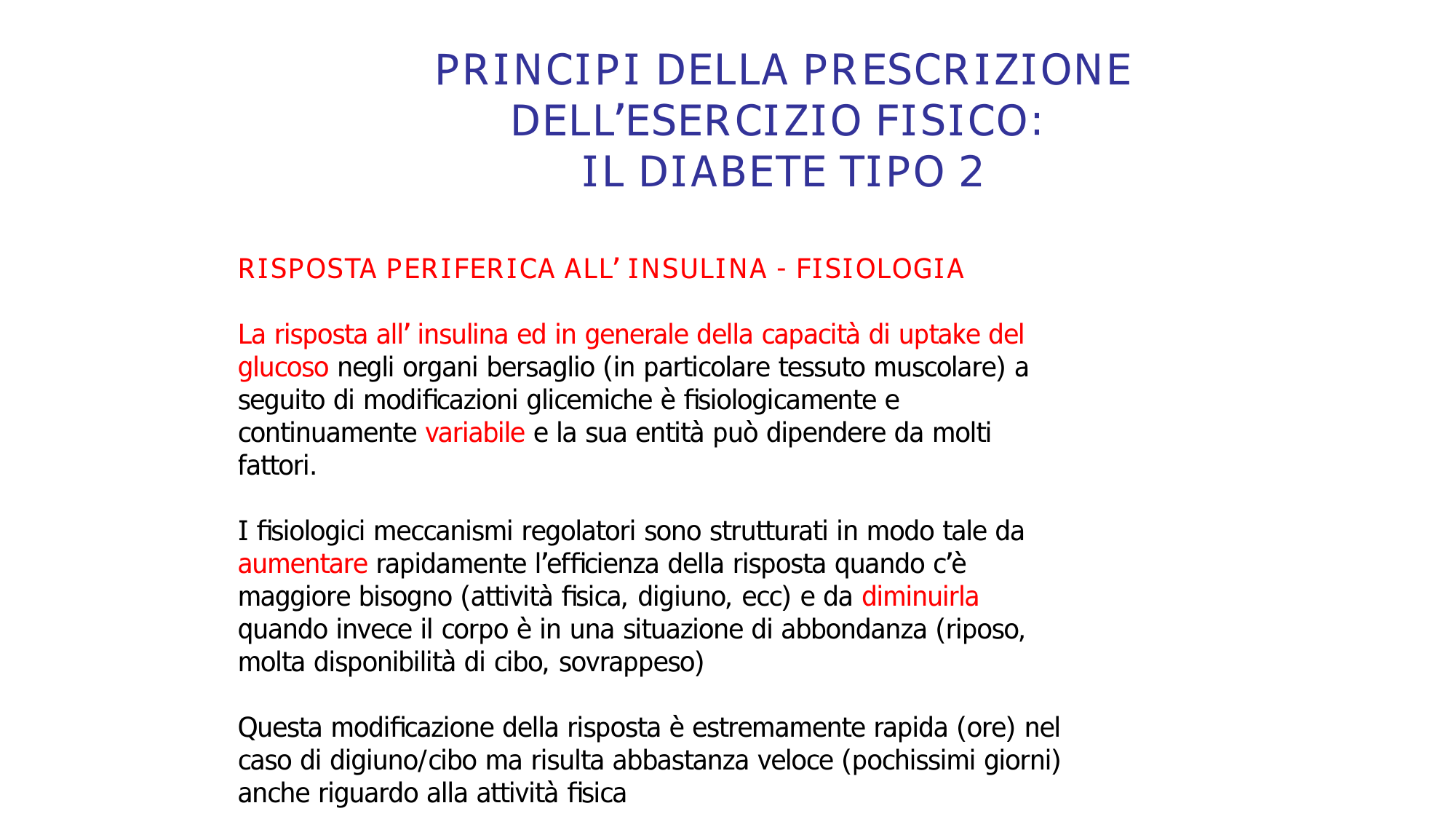

PRINCIPI DELLA PRESCRIZIONE DELL’ESERCIZIO FISICO:
IL DIABETE TIPO 2

RISPOSTA PERIFERICA ALL’ INSULINA - FISIOLOGIA

La risposta all’ insulina ed in generale della capacità di uptake del glucoso negli organi bersaglio (in particolare tessuto muscolare) a seguito di modificazioni glicemiche è fisiologicamente e continuamente variabile e la sua entità può dipendere da molti fattori.

I fisiologici meccanismi regolatori sono strutturati in modo tale da aumentare rapidamente l’efficienza della risposta quando c’è maggiore bisogno (attività fisica, digiuno, ecc) e da diminuirla quando invece il corpo è in una situazione di abbondanza (riposo, molta disponibilità di cibo, sovrappeso)

Questa modificazione della risposta è estremamente rapida (ore) nel caso di digiuno/cibo ma risulta abbastanza veloce (pochissimi giorni) anche riguardo alla attività fisica